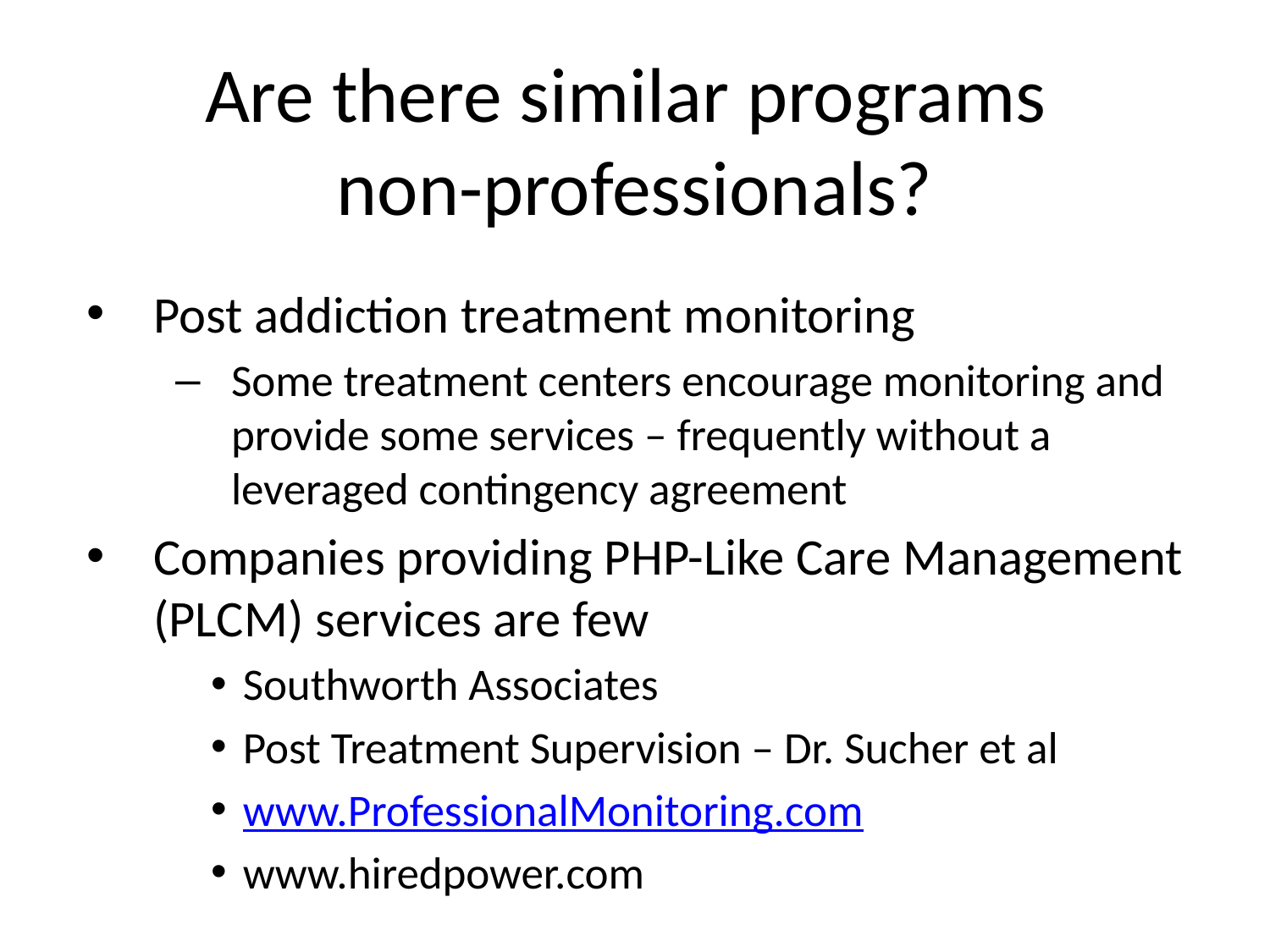

Are there similar programs
non-professionals?
Post addiction treatment monitoring
Some treatment centers encourage monitoring and provide some services – frequently without a leveraged contingency agreement
Companies providing PHP-Like Care Management (PLCM) services are few
Southworth Associates
Post Treatment Supervision – Dr. Sucher et al
www.ProfessionalMonitoring.com
www.hiredpower.com